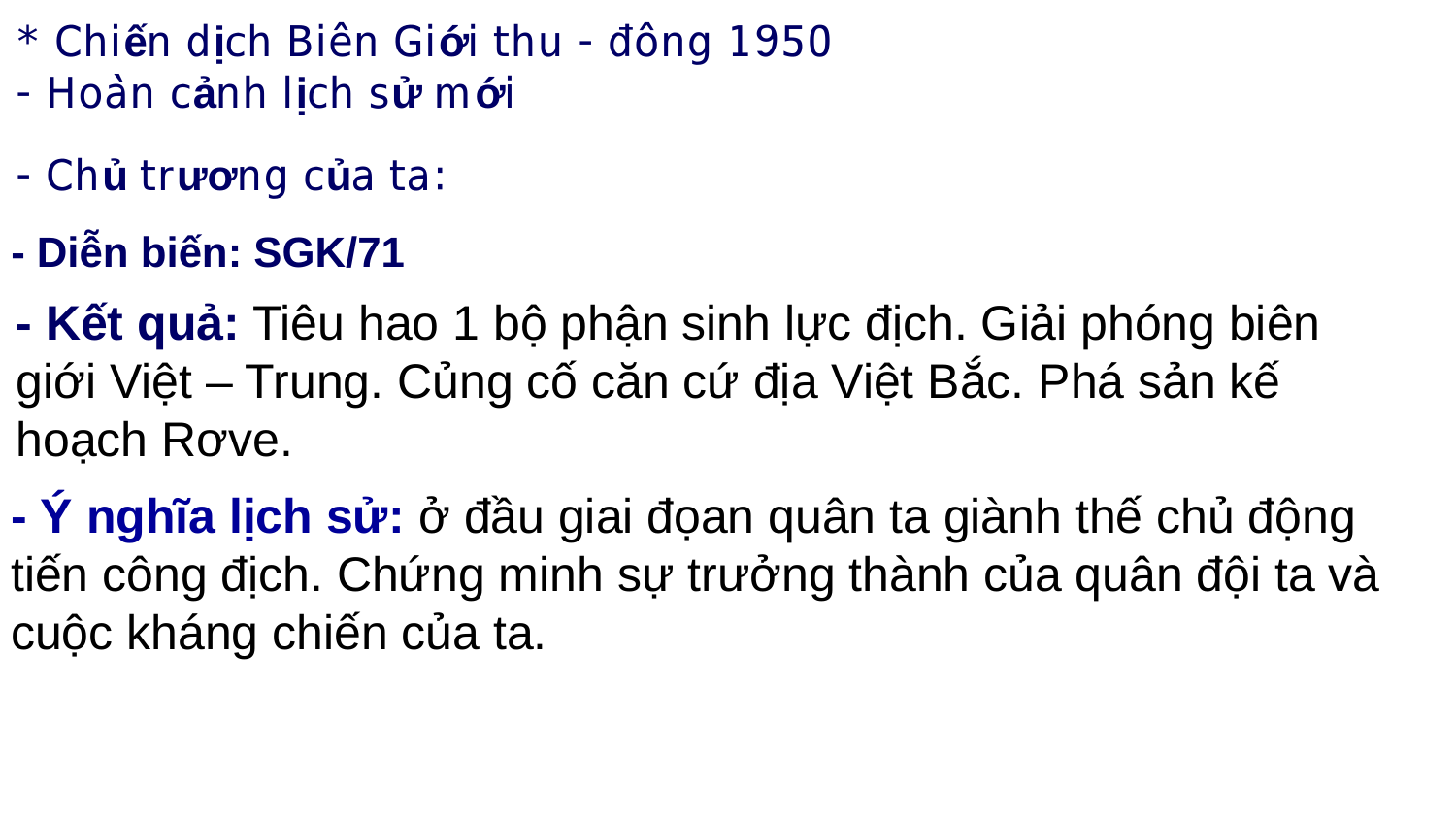

* Chiến dịch Biên Giới thu - đông 1950
- Hoàn cảnh lịch sử mới
- Chủ trương của ta:
- Diễn biến: SGK/71
- Kết quả: Tiêu hao 1 bộ phận sinh lực địch. Giải phóng biên giới Việt – Trung. Củng cố căn cứ địa Việt Bắc. Phá sản kế hoạch Rơve.
- Ý nghĩa lịch sử: ở đầu giai đọan quân ta giành thế chủ động tiến công địch. Chứng minh sự trưởng thành của quân đội ta và cuộc kháng chiến của ta.